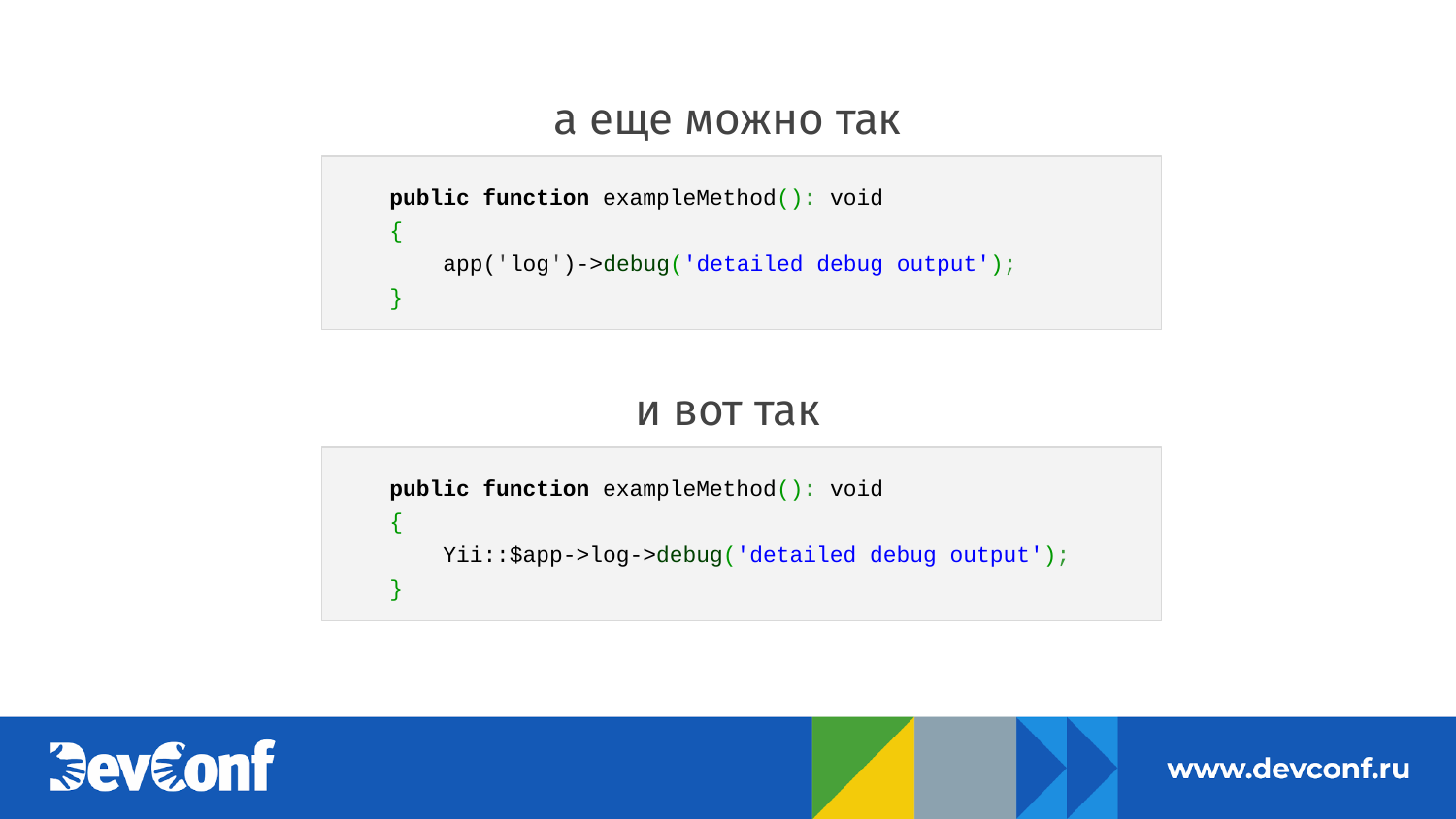

a еще можно так
    public function exampleMethod(): void
    {
        app('log')->debug('detailed debug output');
    }
и вот так
    public function exampleMethod(): void
    {
        Yii::$app->log->debug('detailed debug output');
    }